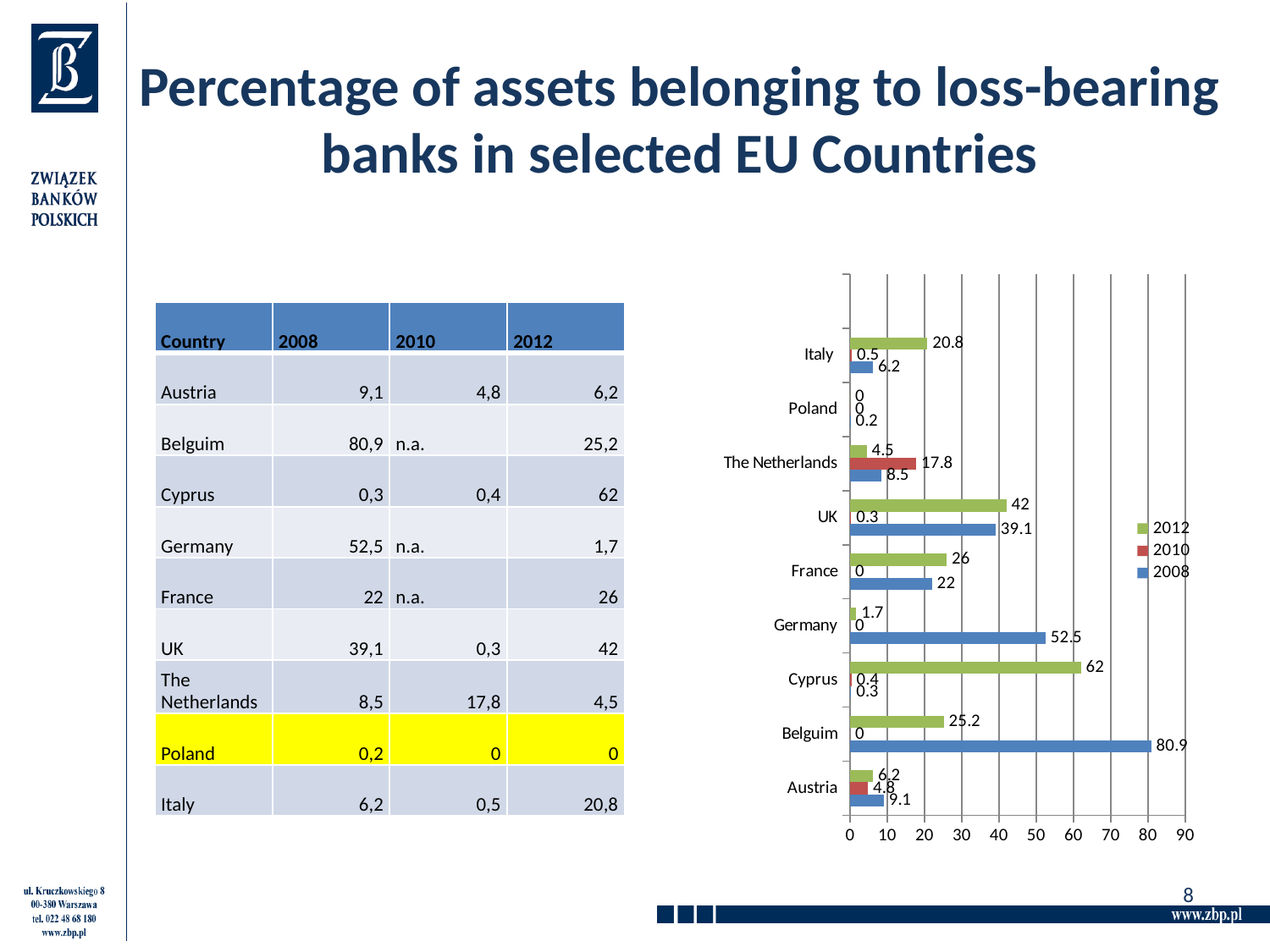

# Percentage of assets belonging to loss-bearing banks in selected EU Countries

### Chart

| Category | 2008 | 2010 | 2012 |
|---|---|---|---|
| Austria | 9.1 | 4.8 | 6.2 |
| Belguim | 80.9 | 0.0 | 25.2 |
| Cyprus | 0.3 | 0.4 | 62.0 |
| Germany | 52.5 | 0.0 | 1.7 |
| France | 22.0 | 0.0 | 26.0 |
| UK | 39.1 | 0.3 | 42.0 |
| The Netherlands | 8.5 | 17.8 | 4.5 |
| Poland | 0.2 | 0.0 | 0.0 |
| Italy  | 6.2 | 0.5 | 20.8 |
| Country | 2008 | 2010 | 2012 |
| --- | --- | --- | --- |
| Austria | 9,1 | 4,8 | 6,2 |
| Belguim | 80,9 | n.a. | 25,2 |
| Cyprus | 0,3 | 0,4 | 62 |
| Germany | 52,5 | n.a. | 1,7 |
| France | 22 | n.a. | 26 |
| UK | 39,1 | 0,3 | 42 |
| The Netherlands | 8,5 | 17,8 | 4,5 |
| Poland | 0,2 | 0 | 0 |
| Italy | 6,2 | 0,5 | 20,8 |
8